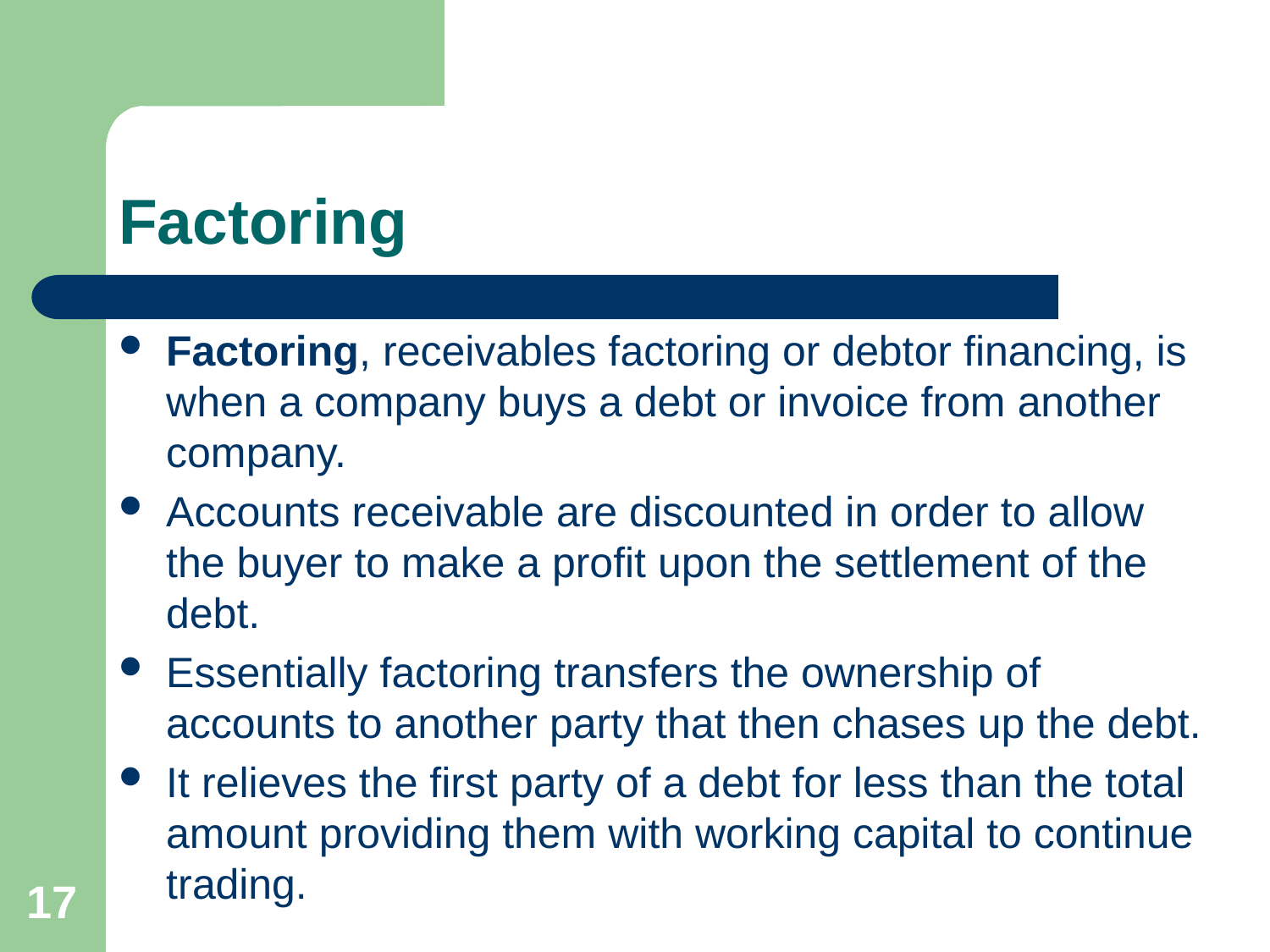

# Factoring
Factoring, receivables factoring or debtor financing, is when a company buys a debt or invoice from another company.
Accounts receivable are discounted in order to allow the buyer to make a profit upon the settlement of the debt.
Essentially factoring transfers the ownership of accounts to another party that then chases up the debt.
It relieves the first party of a debt for less than the total amount providing them with working capital to continue trading.
17